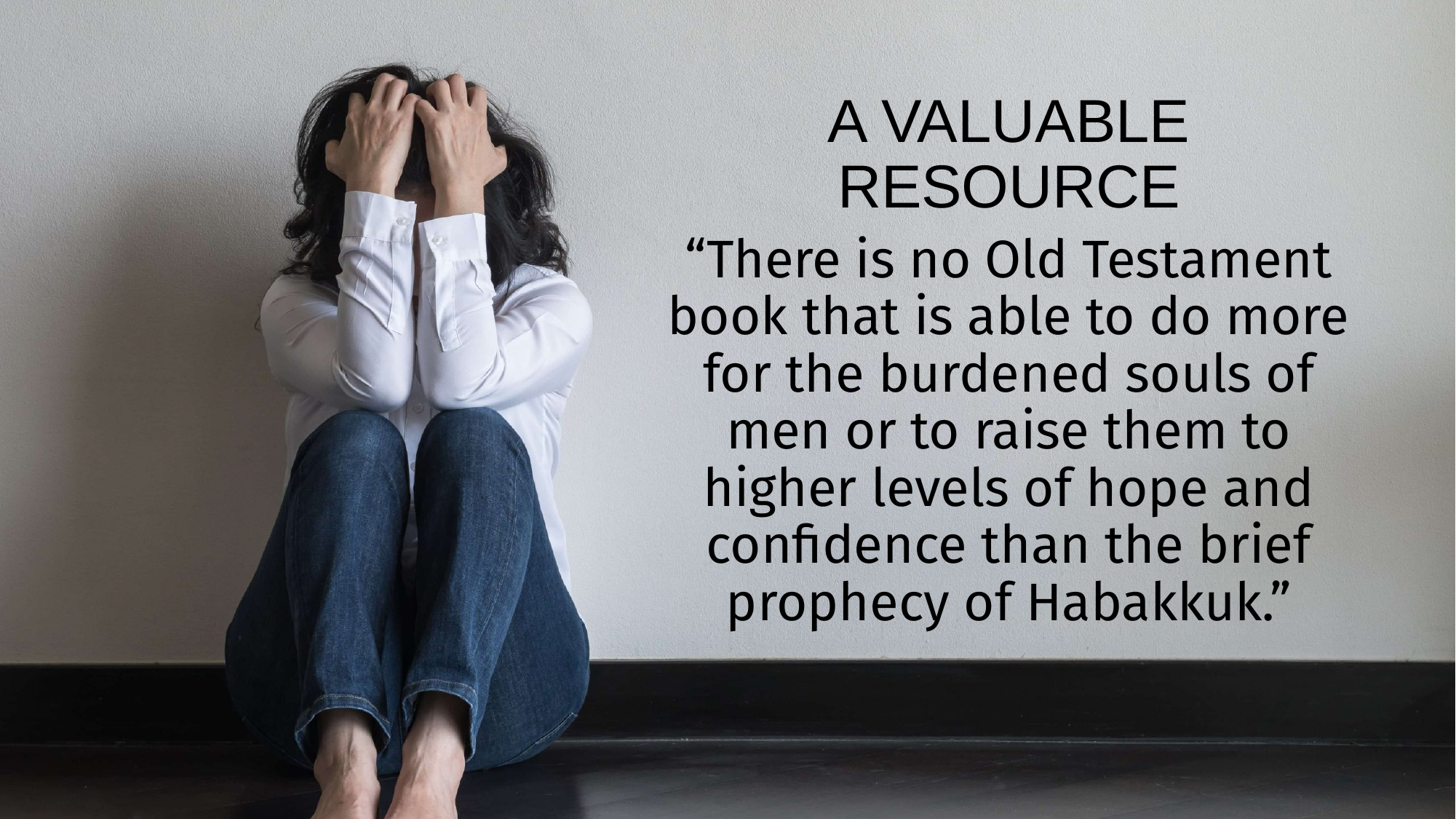

# A Valuable Resource
“There is no Old Testament book that is able to do more for the burdened souls of men or to raise them to higher levels of hope and confidence than the brief prophecy of Habakkuk.”